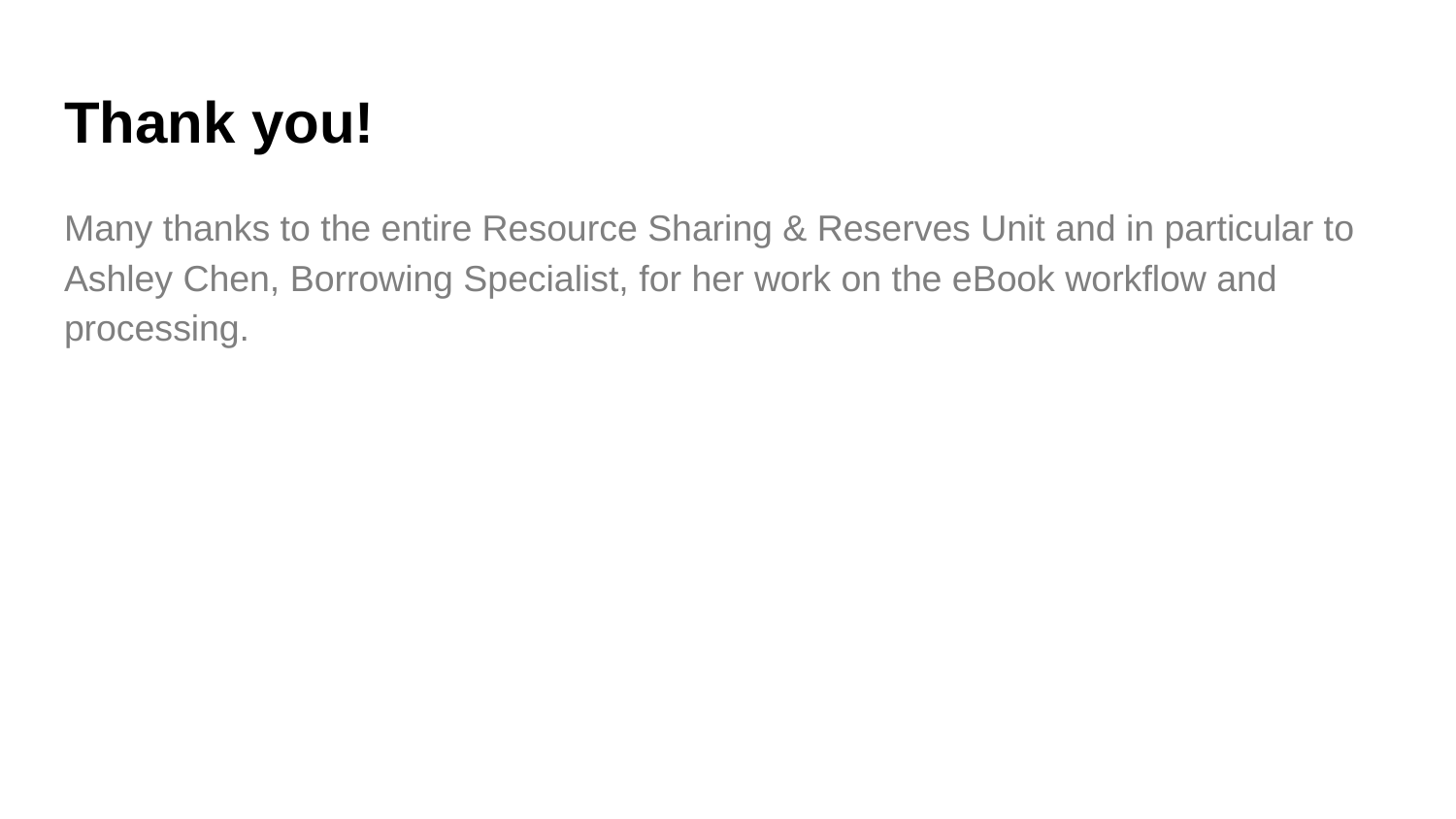

# Thank you!
Many thanks to the entire Resource Sharing & Reserves Unit and in particular to Ashley Chen, Borrowing Specialist, for her work on the eBook workflow and processing.